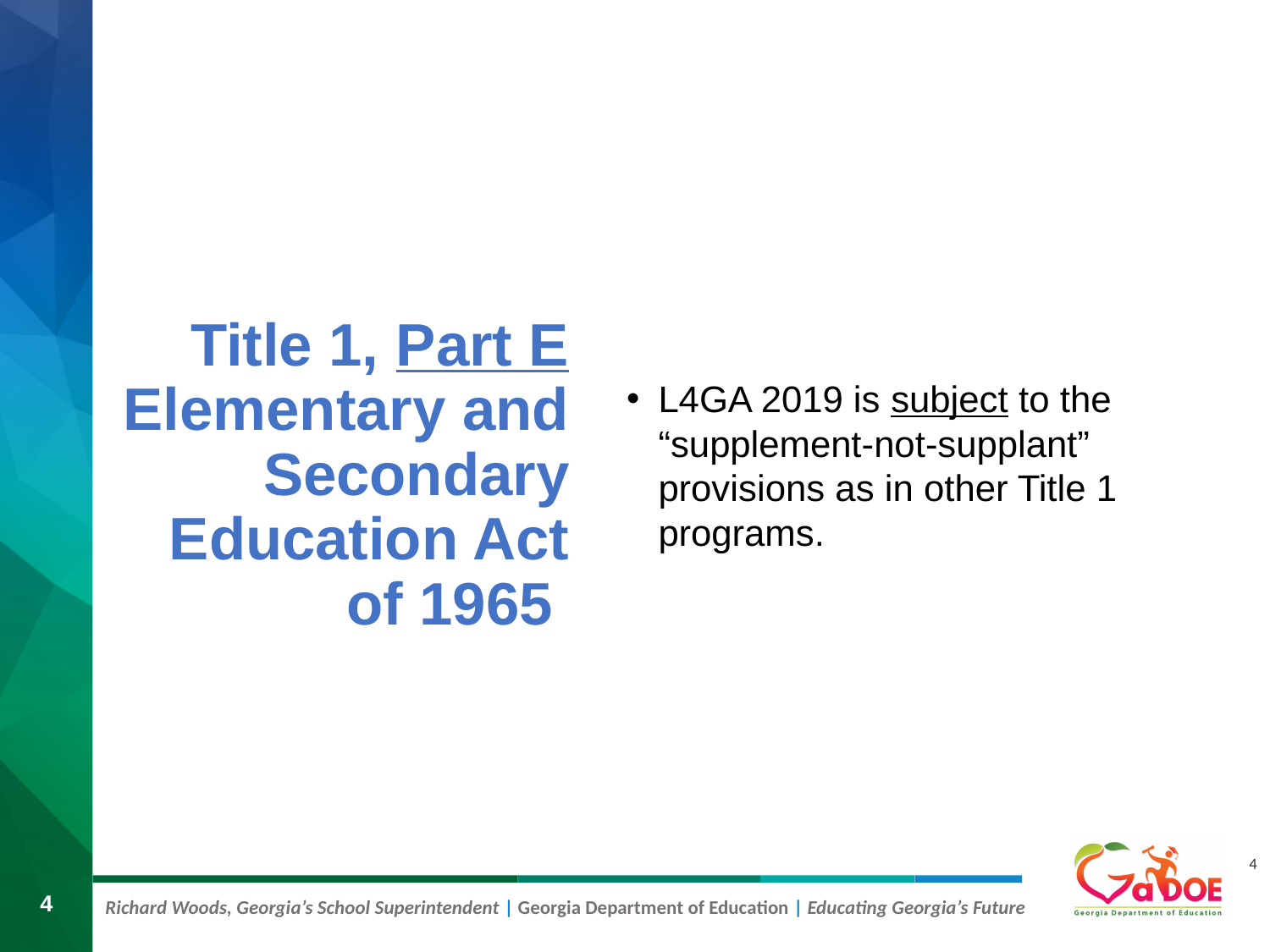

# Title 1, Part E Elementary and Secondary Education Act of 1965

L4GA 2019 is subject to the “supplement-not-supplant” provisions as in other Title 1 programs.
4